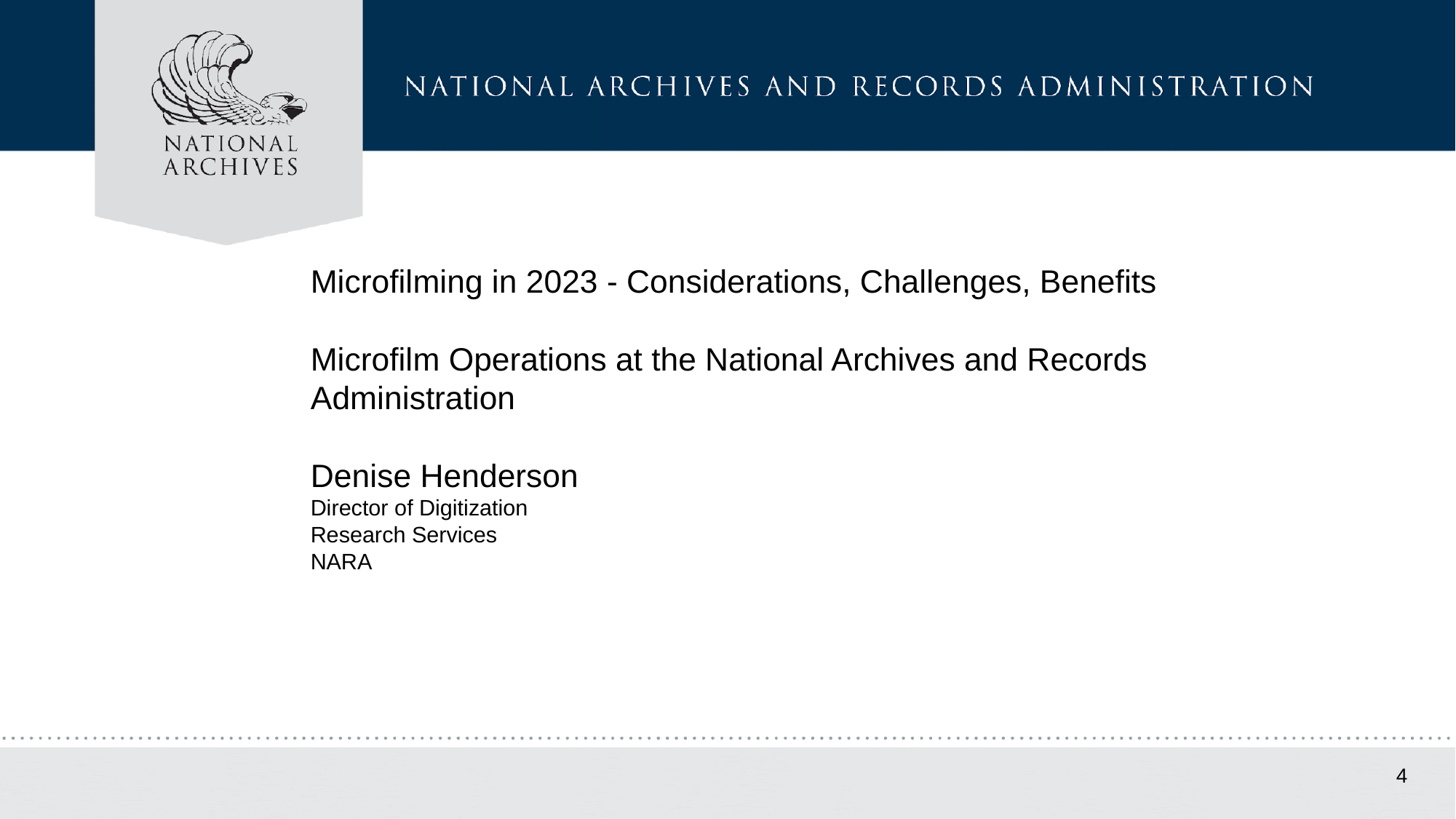

Microfilming in 2023 - Considerations, Challenges, Benefits

Microfilm Operations at the National Archives and Records Administration

Denise Henderson
Director of Digitization
Research Services
NARA